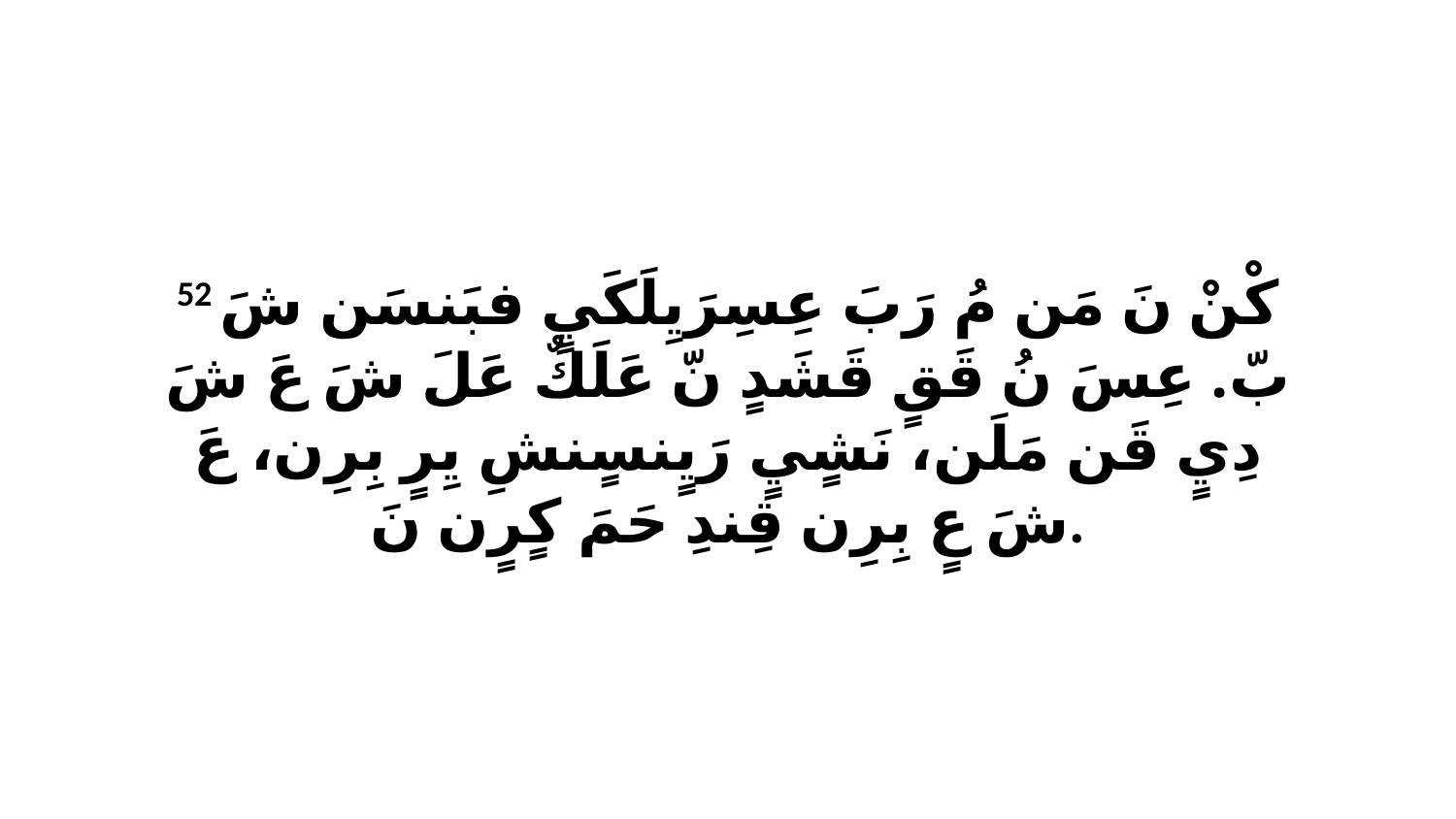

52 كْنْ نَ مَن مُ رَبَ عِسِرَيِلَكَيٍ فبَنسَن شَ بّ. عِسَ نُ قَقٍ قَشَدٍ نّ عَلَكٌ عَلَ شَ عَ شَ دِيٍ قَن مَلَن، نَشٍيٍ رَيٍنسٍنشِ يِرٍ بِرِن، عَ شَ عٍ بِرِن قِندِ حَمَ كٍرٍن نَ.